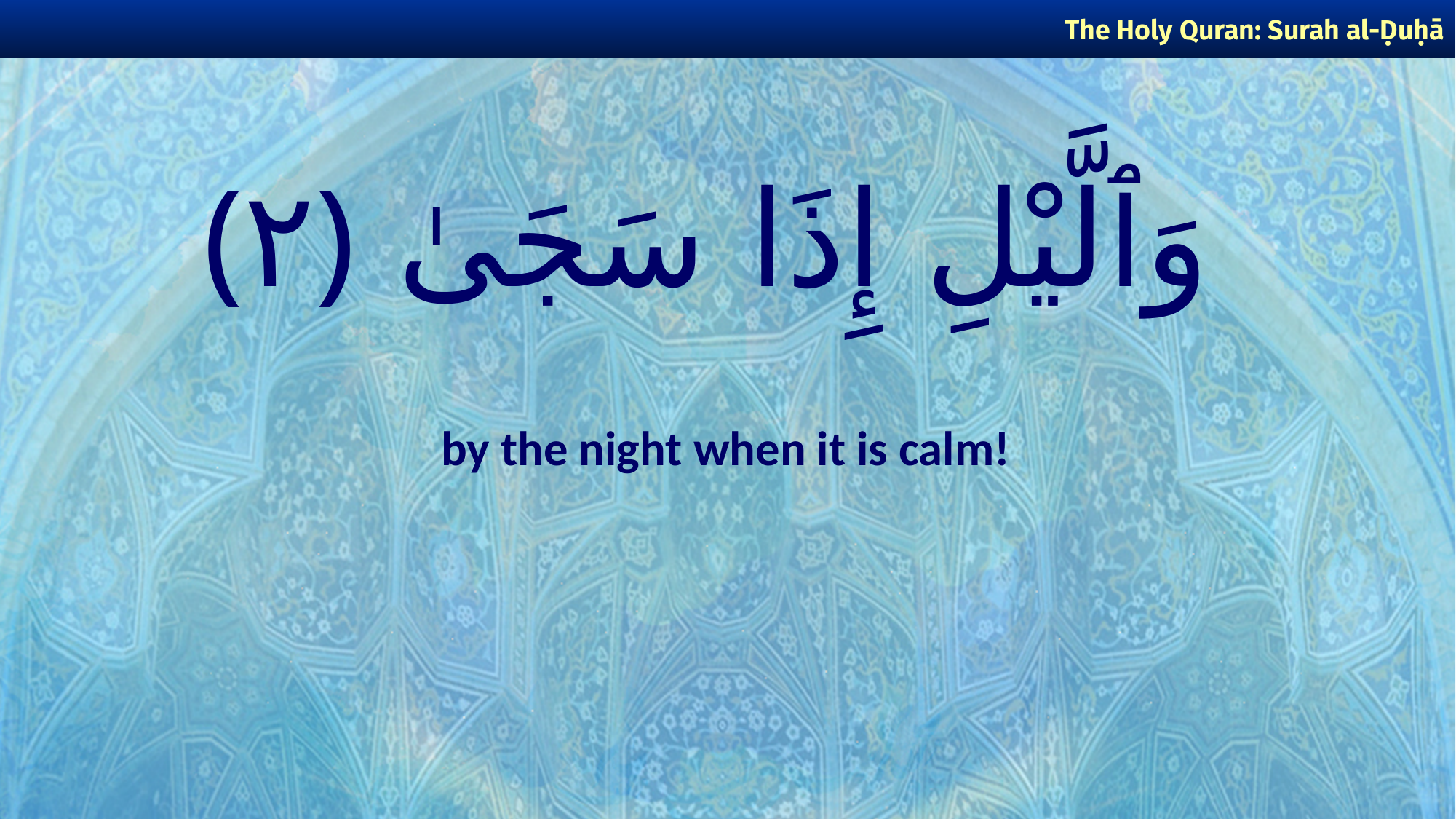

The Holy Quran: Surah al-Ḍuḥā
# وَٱلَّيْلِ إِذَا سَجَىٰ ﴿٢﴾
by the night when it is calm!